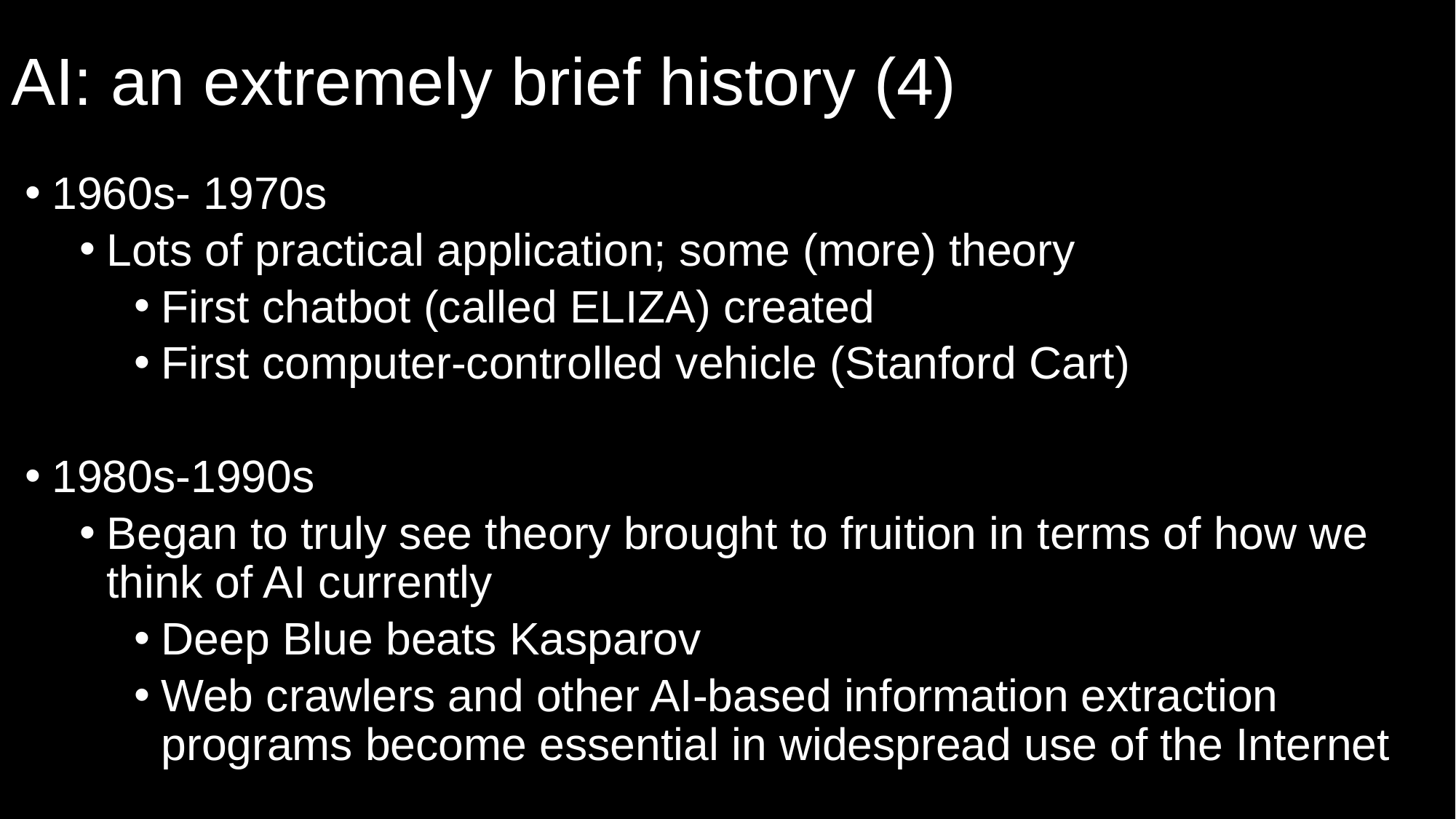

# AI: an extremely brief history (4)
1960s- 1970s ​
Lots of practical application; some (more) theory​
First chatbot (called ELIZA) created ​
First computer-controlled vehicle (Stanford Cart)​
1980s-1990s​
Began to truly see theory brought to fruition in terms of how we think of AI currently​
Deep Blue beats Kasparov ​
Web crawlers and other AI-based information extraction programs become essential in widespread use of the Internet